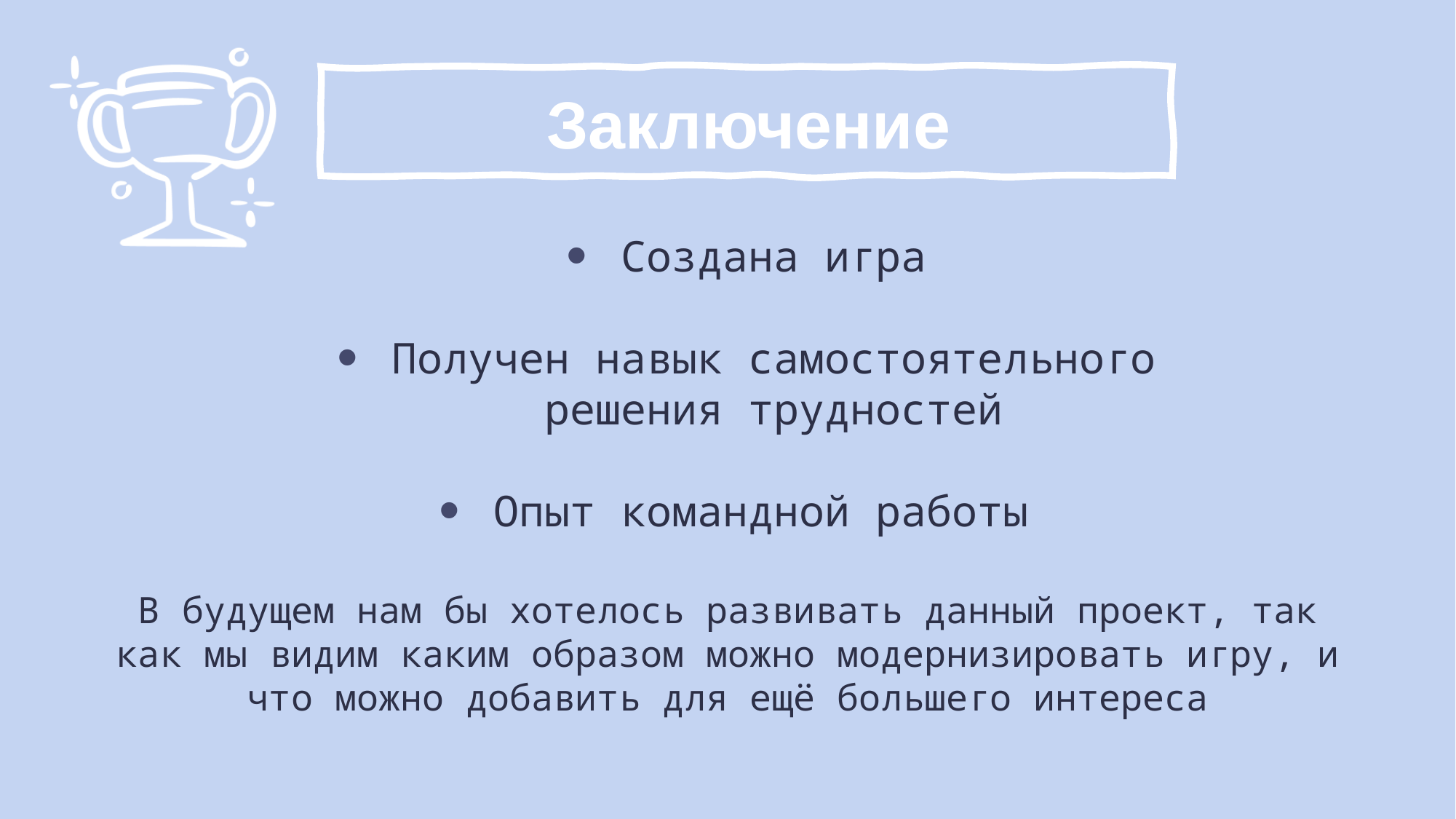

# Заключение
Создана игра

Получен навык самостоятельного решения трудностей

Опыт командной работы
В будущем нам бы хотелось развивать данный проект, так как мы видим каким образом можно модернизировать игру, и что можно добавить для ещё большего интереса